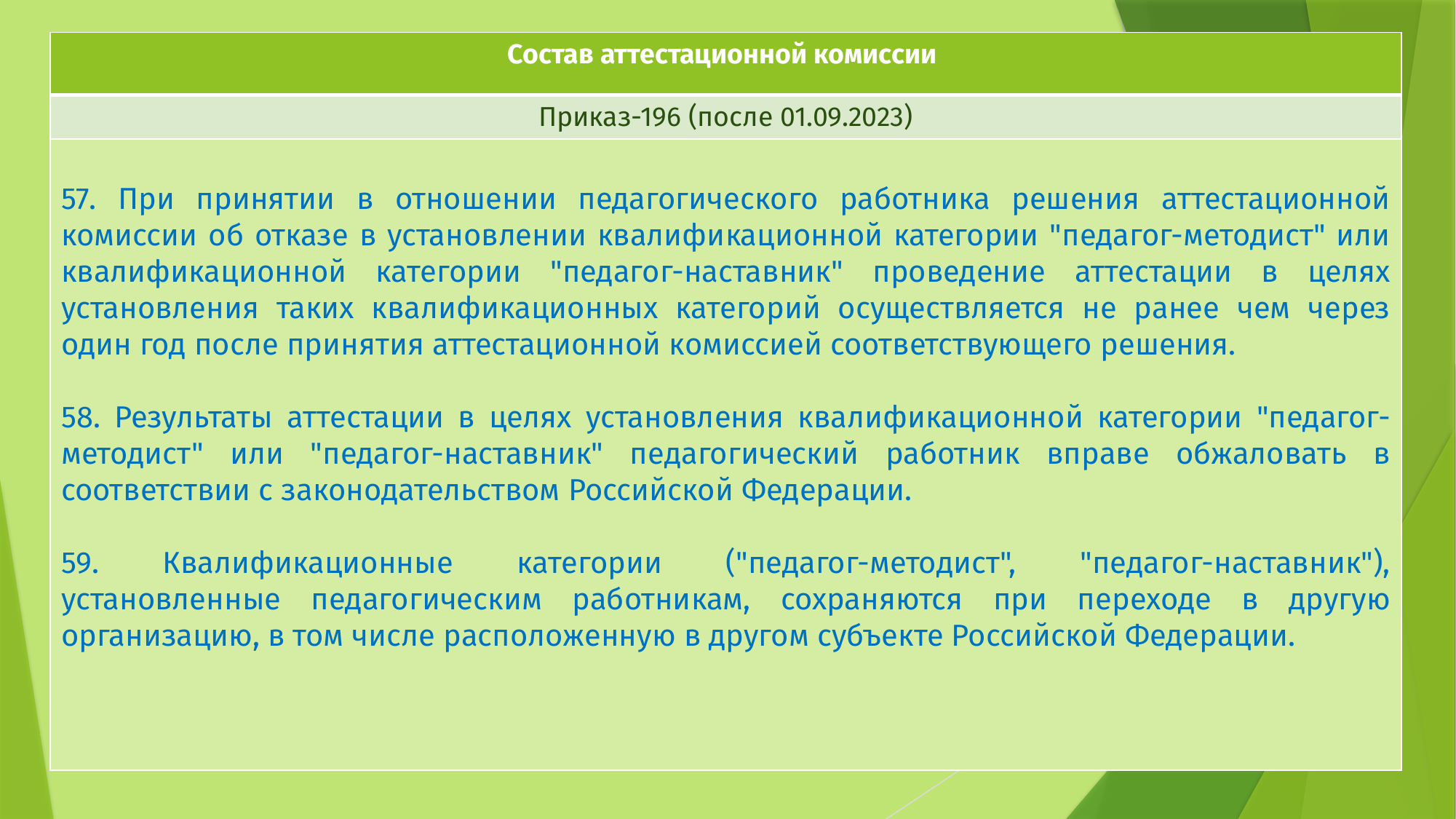

| Состав аттестационной комиссии |
| --- |
| Приказ-196 (после 01.09.2023) |
| 57. При принятии в отношении педагогического работника решения аттестационной комиссии об отказе в установлении квалификационной категории "педагог-методист" или квалификационной категории "педагог-наставник" проведение аттестации в целях установления таких квалификационных категорий осуществляется не ранее чем через один год после принятия аттестационной комиссией соответствующего решения. 58. Результаты аттестации в целях установления квалификационной категории "педагог-методист" или "педагог-наставник" педагогический работник вправе обжаловать в соответствии с законодательством Российской Федерации. 59. Квалификационные категории ("педагог-методист", "педагог-наставник"), установленные педагогическим работникам, сохраняются при переходе в другую организацию, в том числе расположенную в другом субъекте Российской Федерации. |